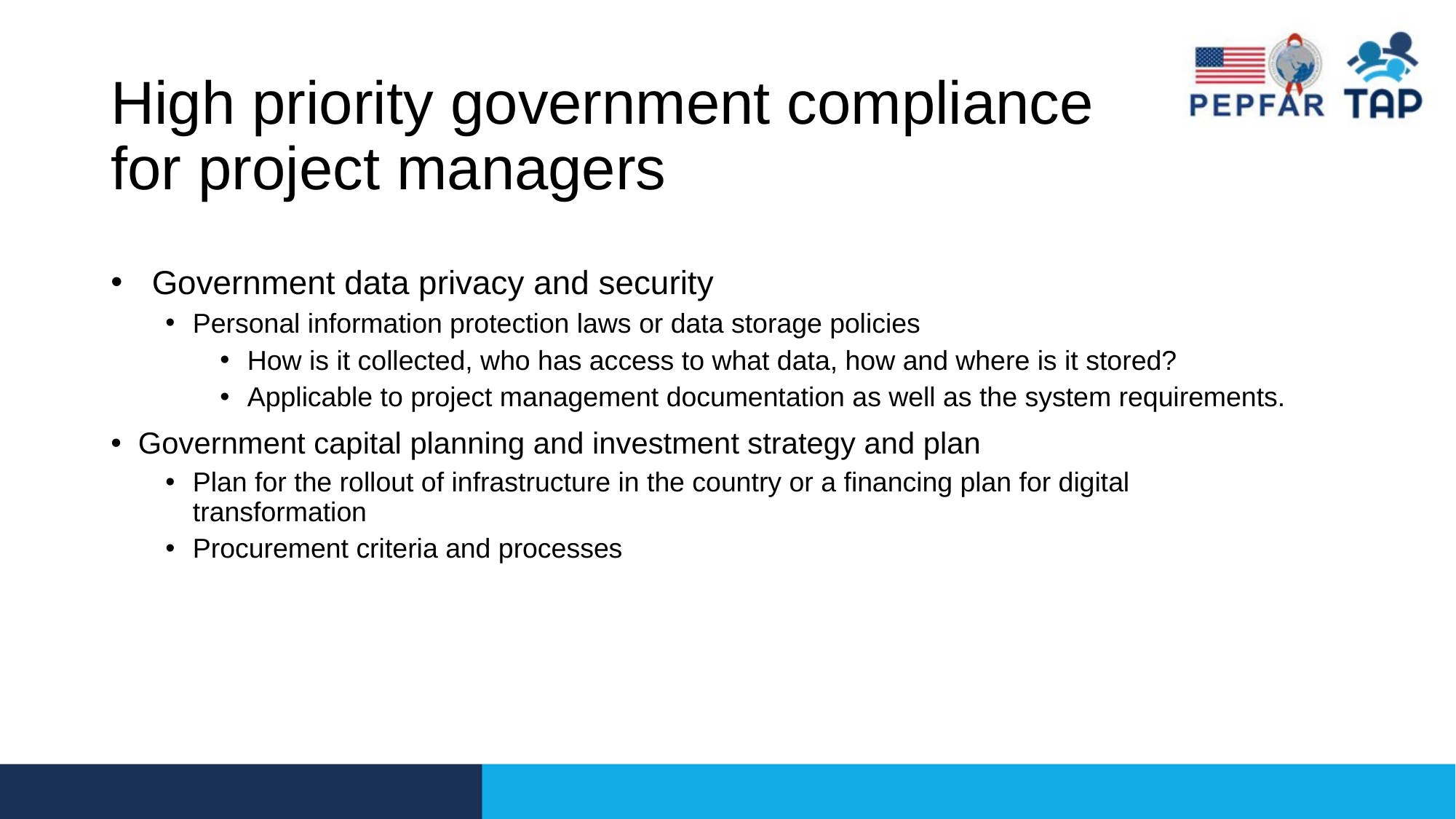

# High priority government compliance for project managers
Government data privacy and security
Personal information protection laws or data storage policies
How is it collected, who has access to what data, how and where is it stored?
Applicable to project management documentation as well as the system requirements.
Government capital planning and investment strategy and plan
Plan for the rollout of infrastructure in the country or a financing plan for digital transformation
Procurement criteria and processes